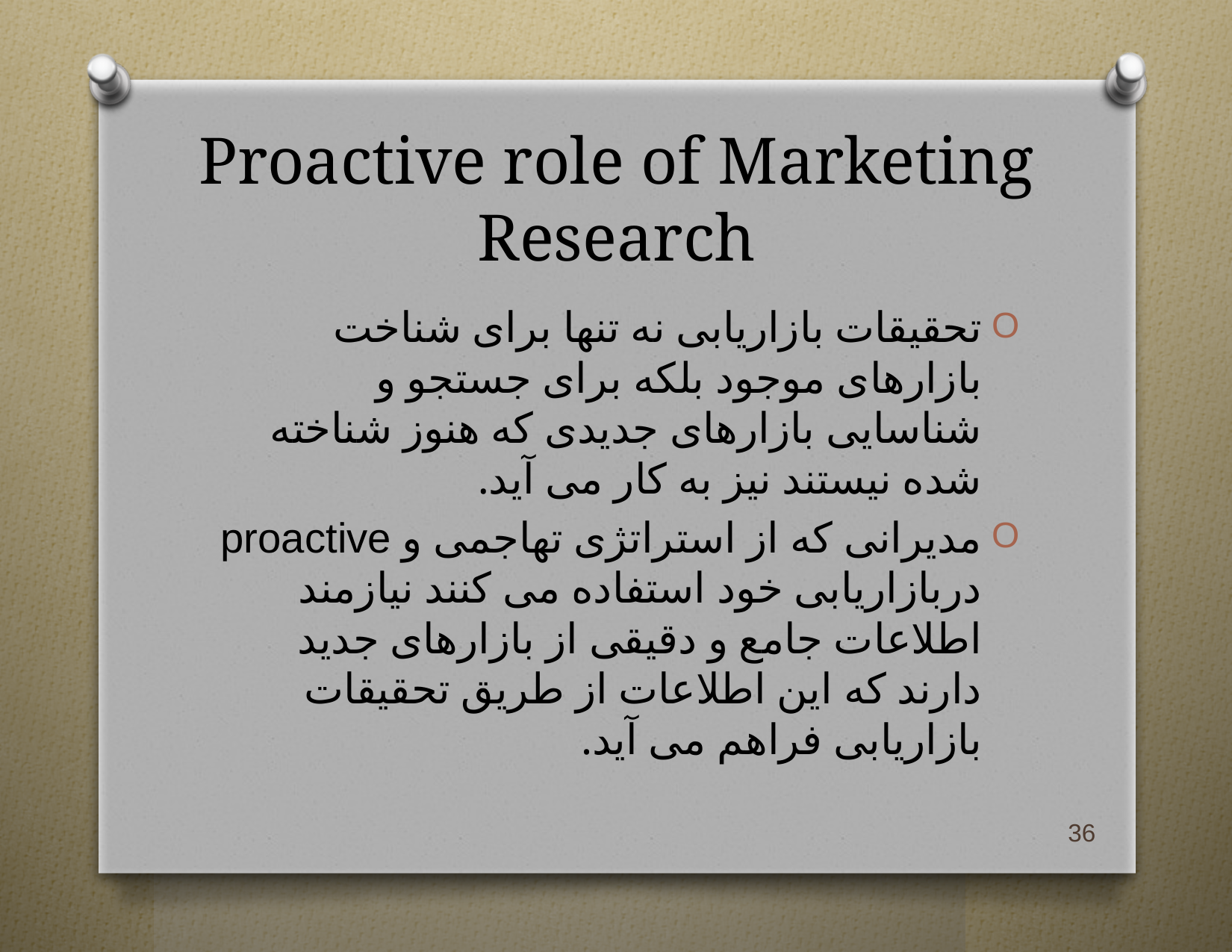

# Proactive role of Marketing Research
تحقیقات بازاریابی نه تنها برای شناخت بازارهای موجود بلکه برای جستجو و شناسایی بازارهای جدیدی که هنوز شناخته شده نیستند نیز به کار می آید.
مدیرانی که از استراتژی تهاجمی و proactive دربازاریابی خود استفاده می کنند نیازمند اطلاعات جامع و دقیقی از بازارهای جدید دارند که این اطلاعات از طریق تحقیقات بازاریابی فراهم می آید.
36